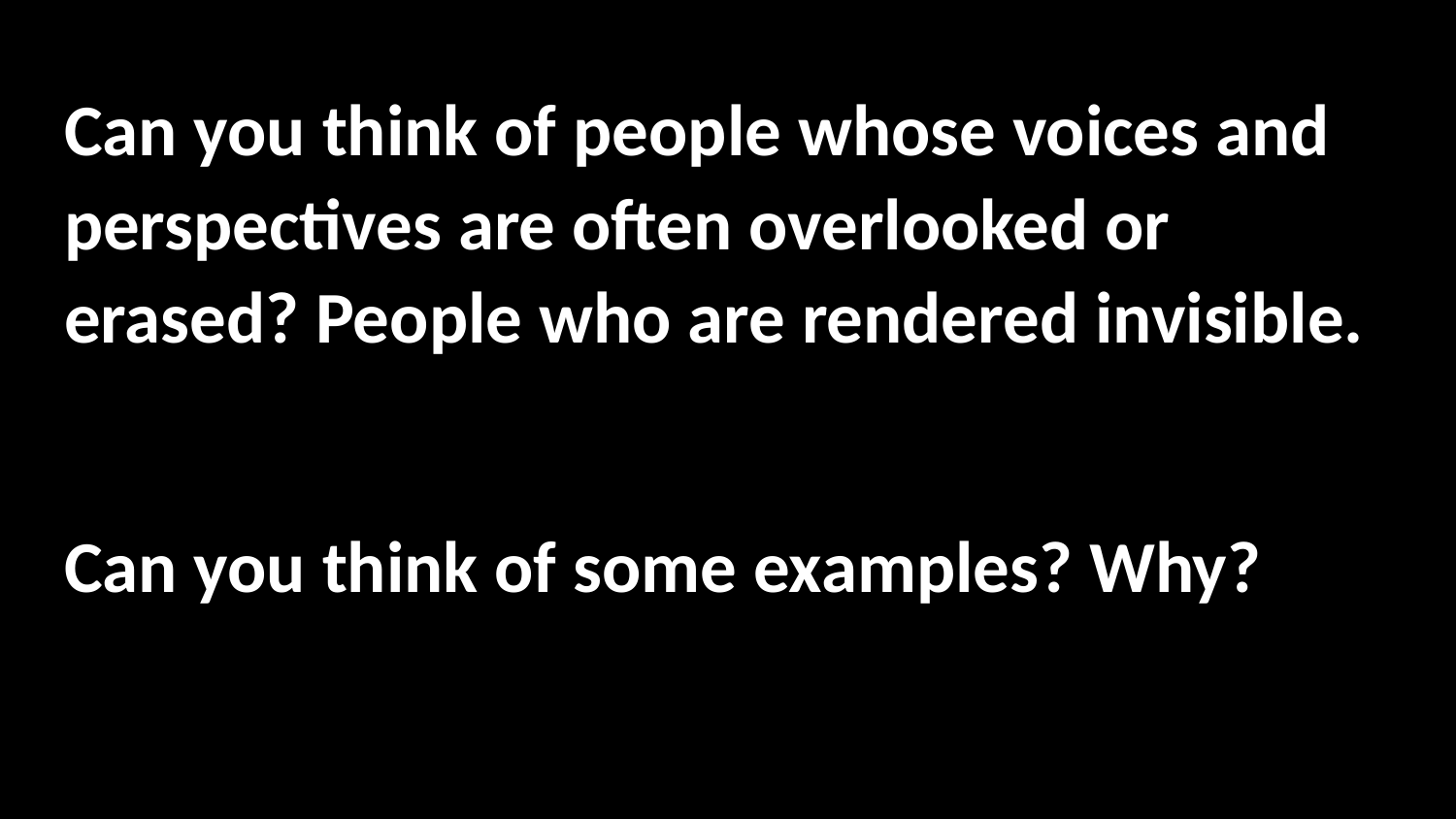

Can you think of people whose voices and perspectives are often overlooked or erased? People who are rendered invisible.

Can you think of some examples? Why?